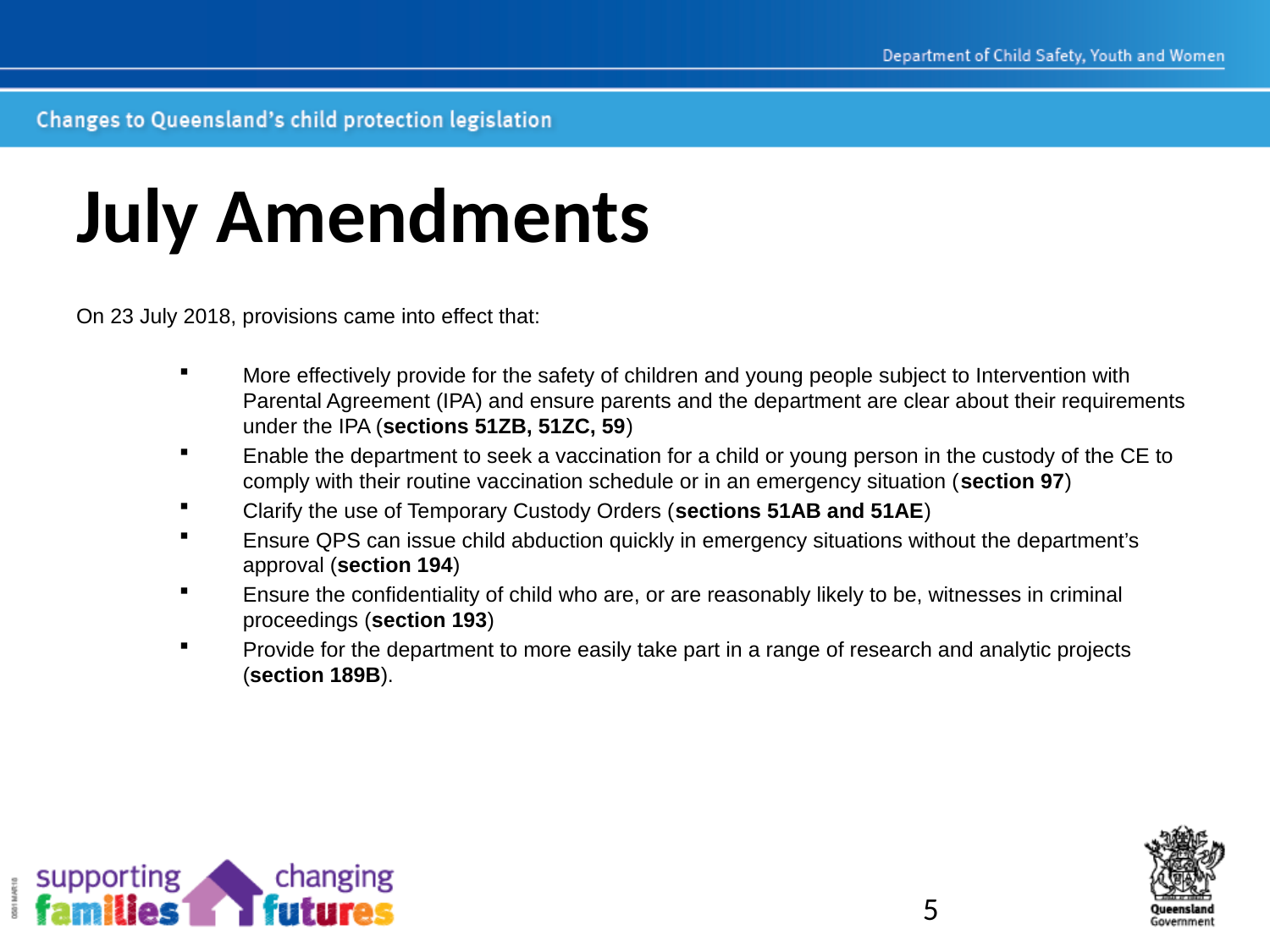

# July Amendments
On 23 July 2018, provisions came into effect that:

More effectively provide for the safety of children and young people subject to Intervention with Parental Agreement (IPA) and ensure parents and the department are clear about their requirements under the IPA (sections 51ZB, 51ZC, 59)
Enable the department to seek a vaccination for a child or young person in the custody of the CE to comply with their routine vaccination schedule or in an emergency situation (section 97)
Clarify the use of Temporary Custody Orders (sections 51AB and 51AE)
Ensure QPS can issue child abduction quickly in emergency situations without the department’s approval (section 194)
Ensure the confidentiality of child who are, or are reasonably likely to be, witnesses in criminal proceedings (section 193)
Provide for the department to more easily take part in a range of research and analytic projects (section 189B).

5